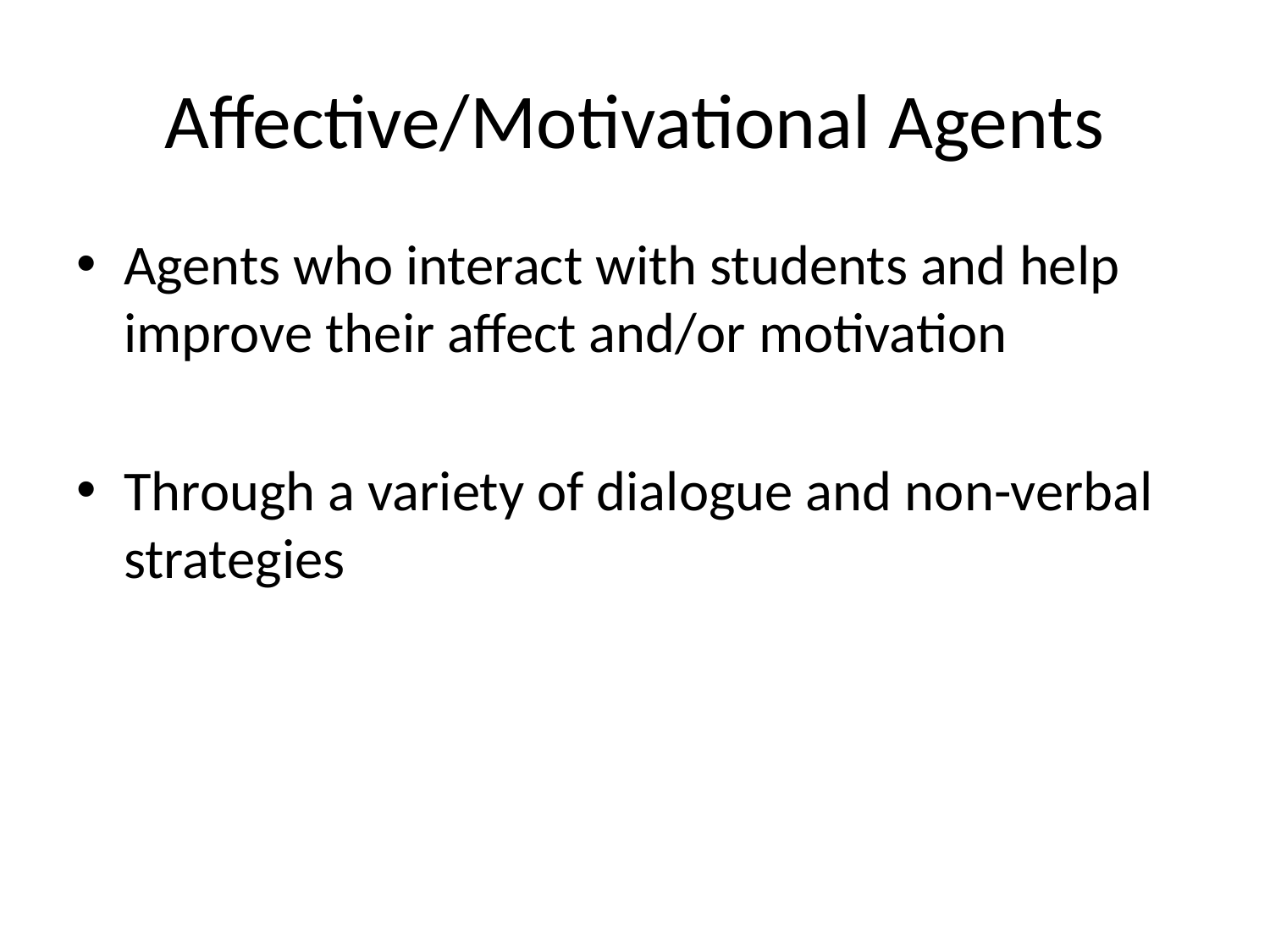

# Affective/Motivational Agents
Agents who interact with students and help improve their affect and/or motivation

Through a variety of dialogue and non-verbal strategies